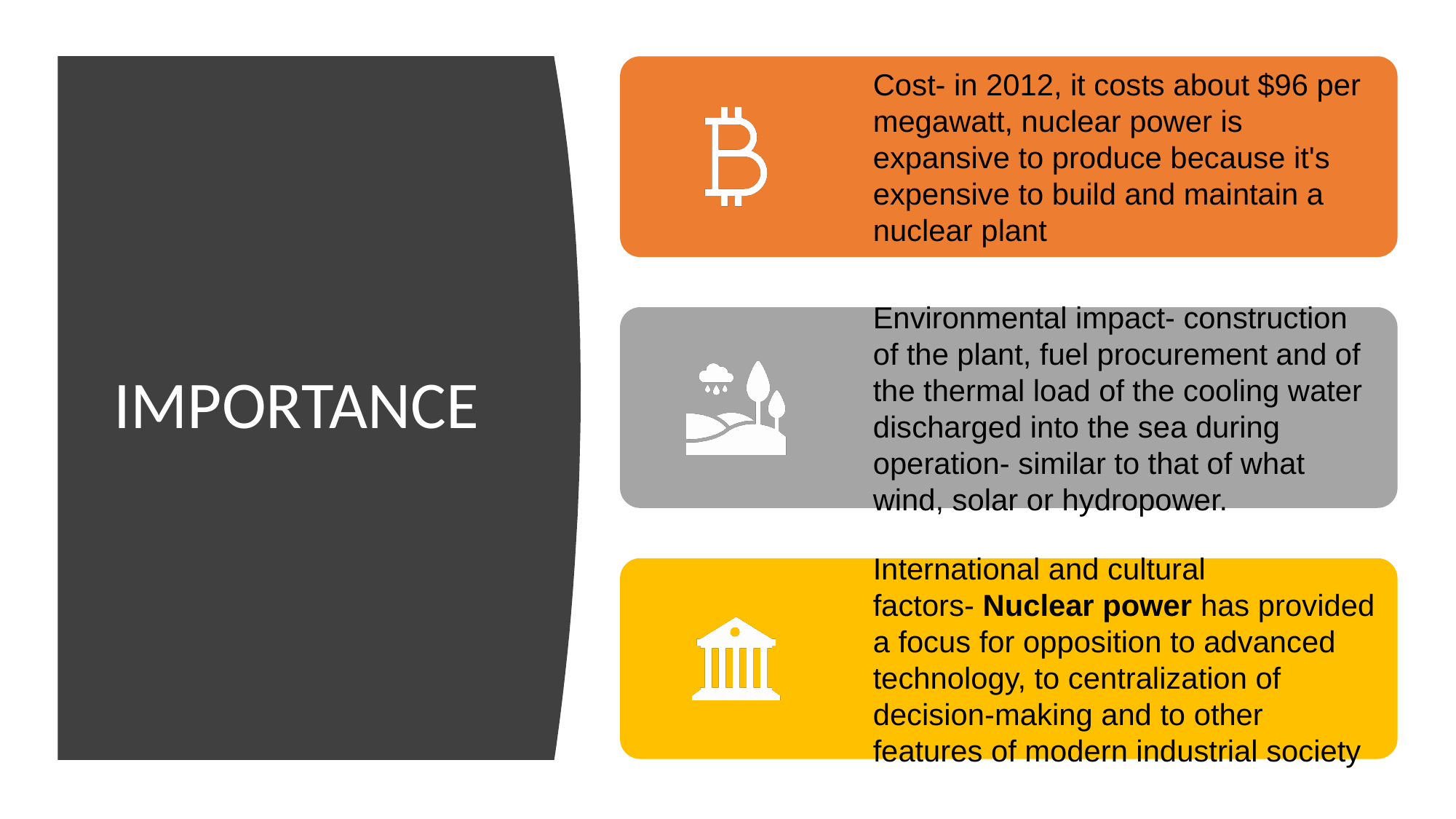

Cost- in 2012, it costs about $96 per megawatt, nuclear power is expansive to produce because it's expensive to build and maintain a nuclear plant
Environmental impact- construction of the plant, fuel procurement and of the thermal load of the cooling water discharged into the sea during operation- similar to that of what wind, solar or hydropower.
International and cultural factors- Nuclear power has provided a focus for opposition to advanced technology, to centralization of decision-making and to other features of modern industrial society

# IMPORTANCE